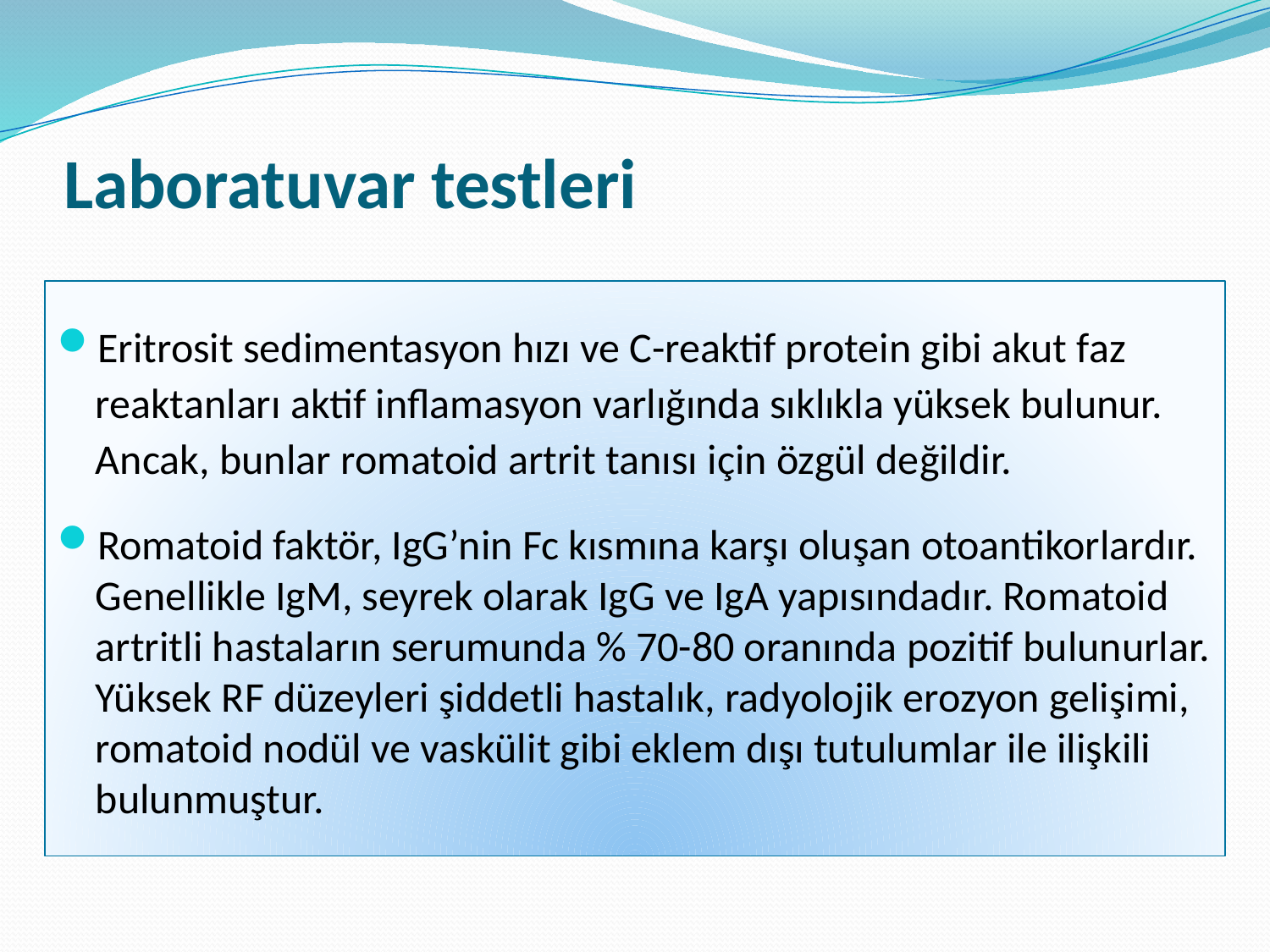

# Laboratuvar testleri
Eritrosit sedimentasyon hızı ve C-reaktif protein gibi akut faz reaktanları aktif inflamasyon varlığında sıklıkla yüksek bulunur. Ancak, bunlar romatoid artrit tanısı için özgül değildir.

Romatoid faktör, IgG’nin Fc kısmına karşı oluşan otoantikorlardır. Genellikle IgM, seyrek olarak IgG ve IgA yapısındadır. Romatoid artritli hastaların serumunda % 70-80 oranında pozitif bulunurlar. Yüksek RF düzeyleri şiddetli hastalık, radyolojik erozyon gelişimi, romatoid nodül ve vaskülit gibi eklem dışı tutulumlar ile ilişkili bulunmuştur.